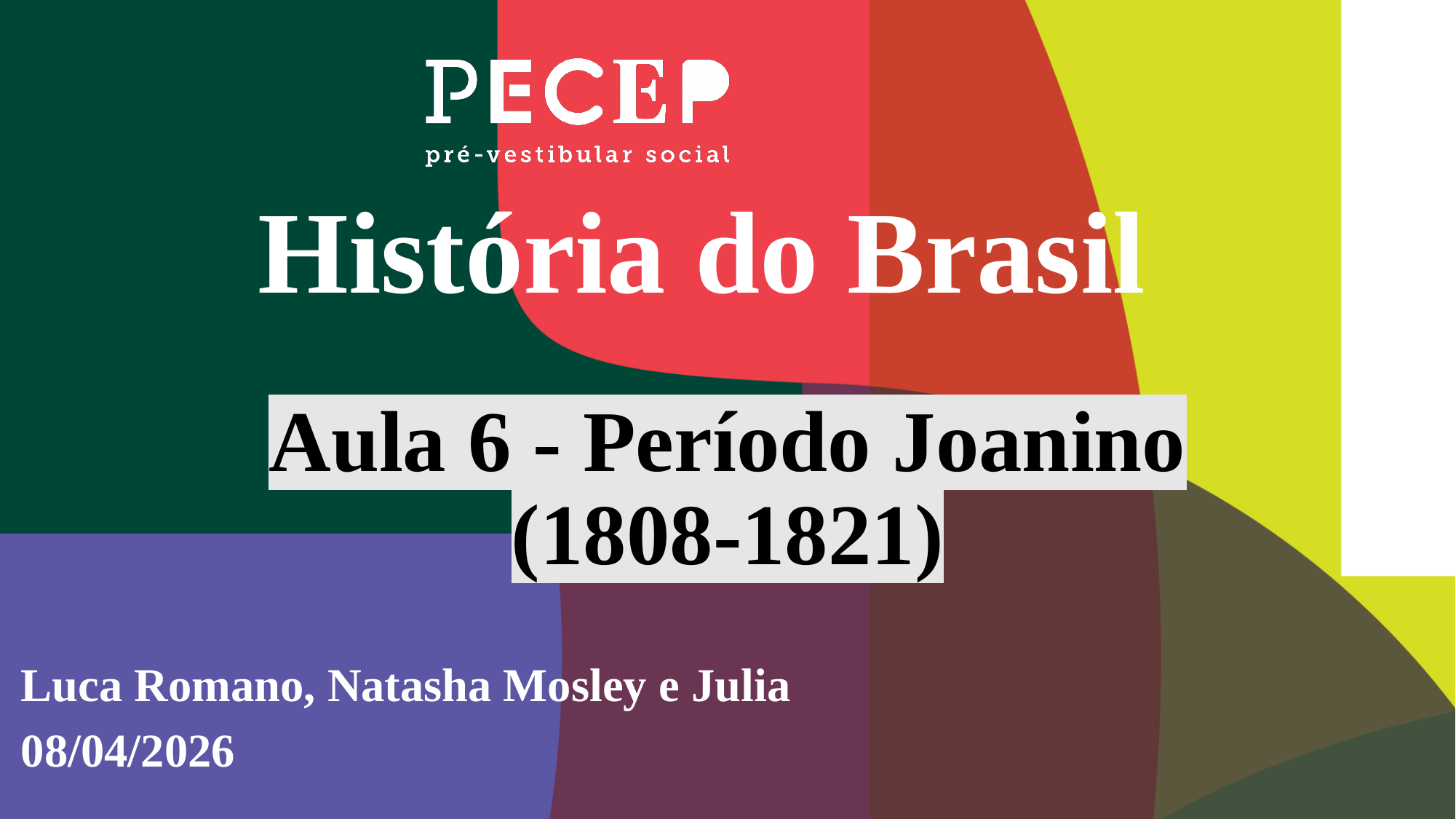

História do Brasil
Aula 6 - Período Joanino (1808-1821)

Luca Romano, Natasha Mosley e Julia
08/04/2026